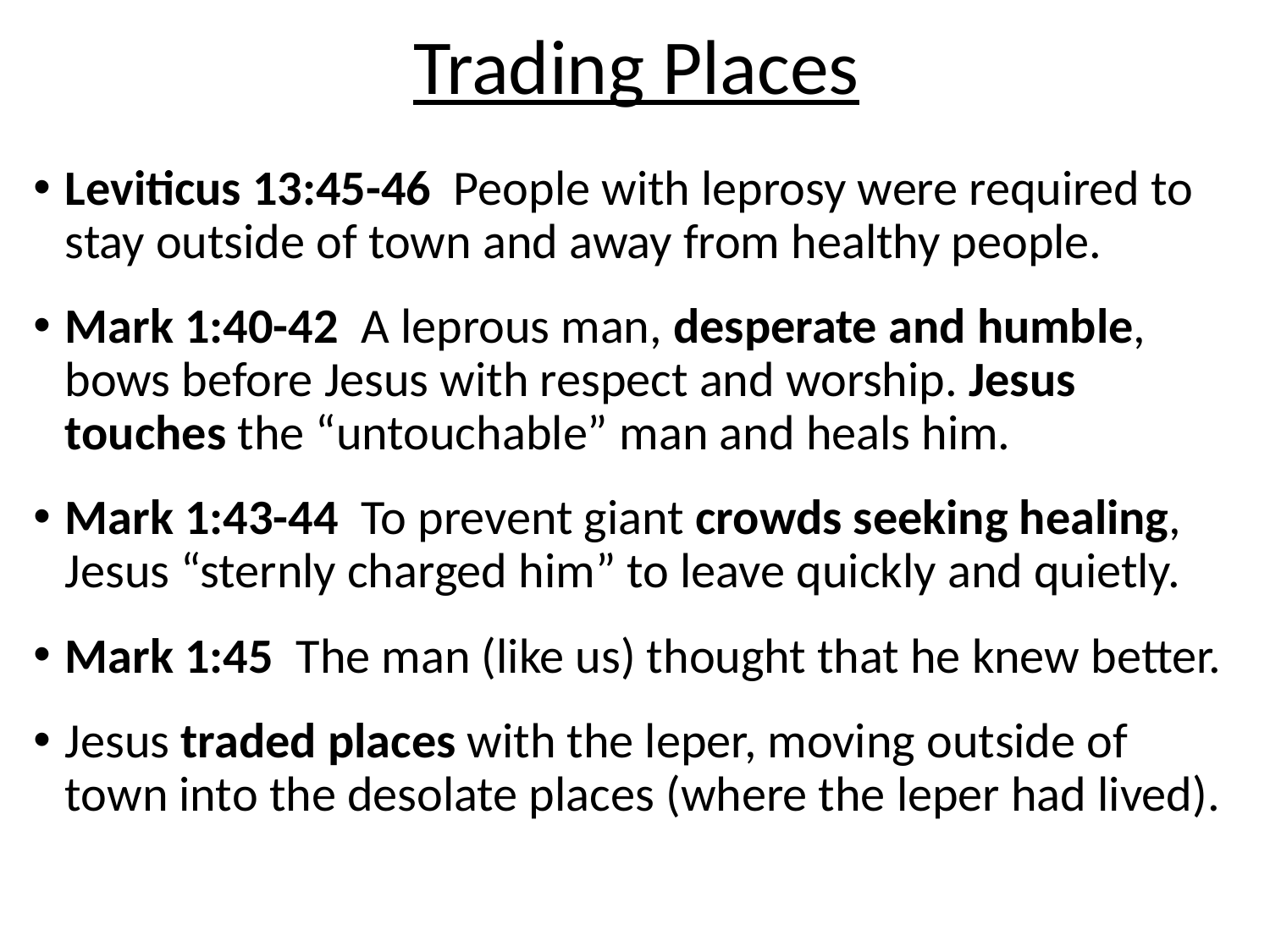

# Trading Places
Leviticus 13:45-46  People with leprosy were required to stay outside of town and away from healthy people.
Mark 1:40-42  A leprous man, desperate and humble, bows before Jesus with respect and worship. Jesus touches the “untouchable” man and heals him.
Mark 1:43-44  To prevent giant crowds seeking healing, Jesus “sternly charged him” to leave quickly and quietly.
Mark 1:45  The man (like us) thought that he knew better.
Jesus traded places with the leper, moving outside of town into the desolate places (where the leper had lived).